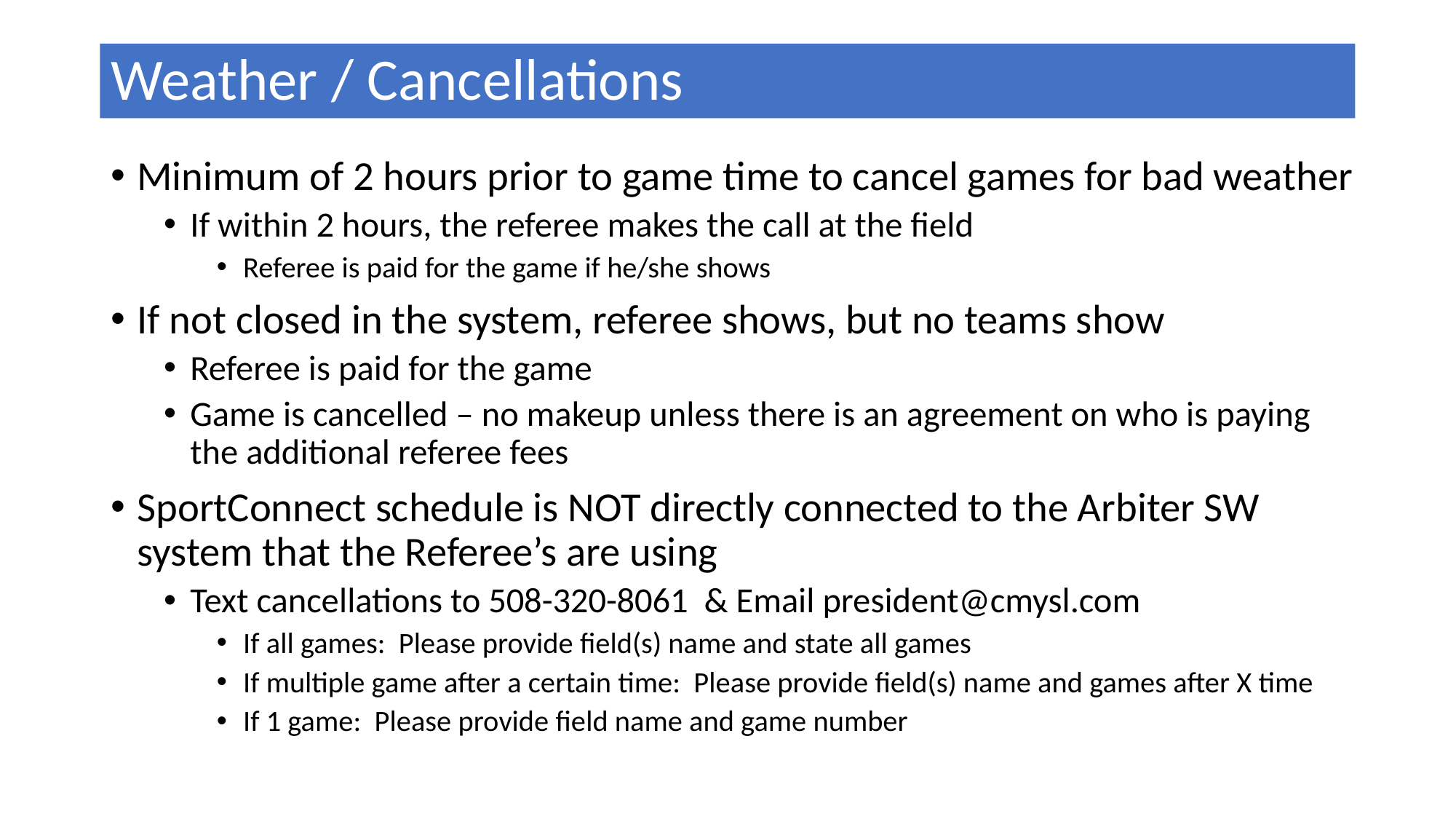

# Weather / Cancellations
Minimum of 2 hours prior to game time to cancel games for bad weather
If within 2 hours, the referee makes the call at the field
Referee is paid for the game if he/she shows
If not closed in the system, referee shows, but no teams show
Referee is paid for the game
Game is cancelled – no makeup unless there is an agreement on who is paying the additional referee fees
SportConnect schedule is NOT directly connected to the Arbiter SW system that the Referee’s are using
Text cancellations to 508-320-8061  & Email president@cmysl.com
If all games:  Please provide field(s) name and state all games
If multiple game after a certain time:  Please provide field(s) name and games after X time
If 1 game:  Please provide field name and game number